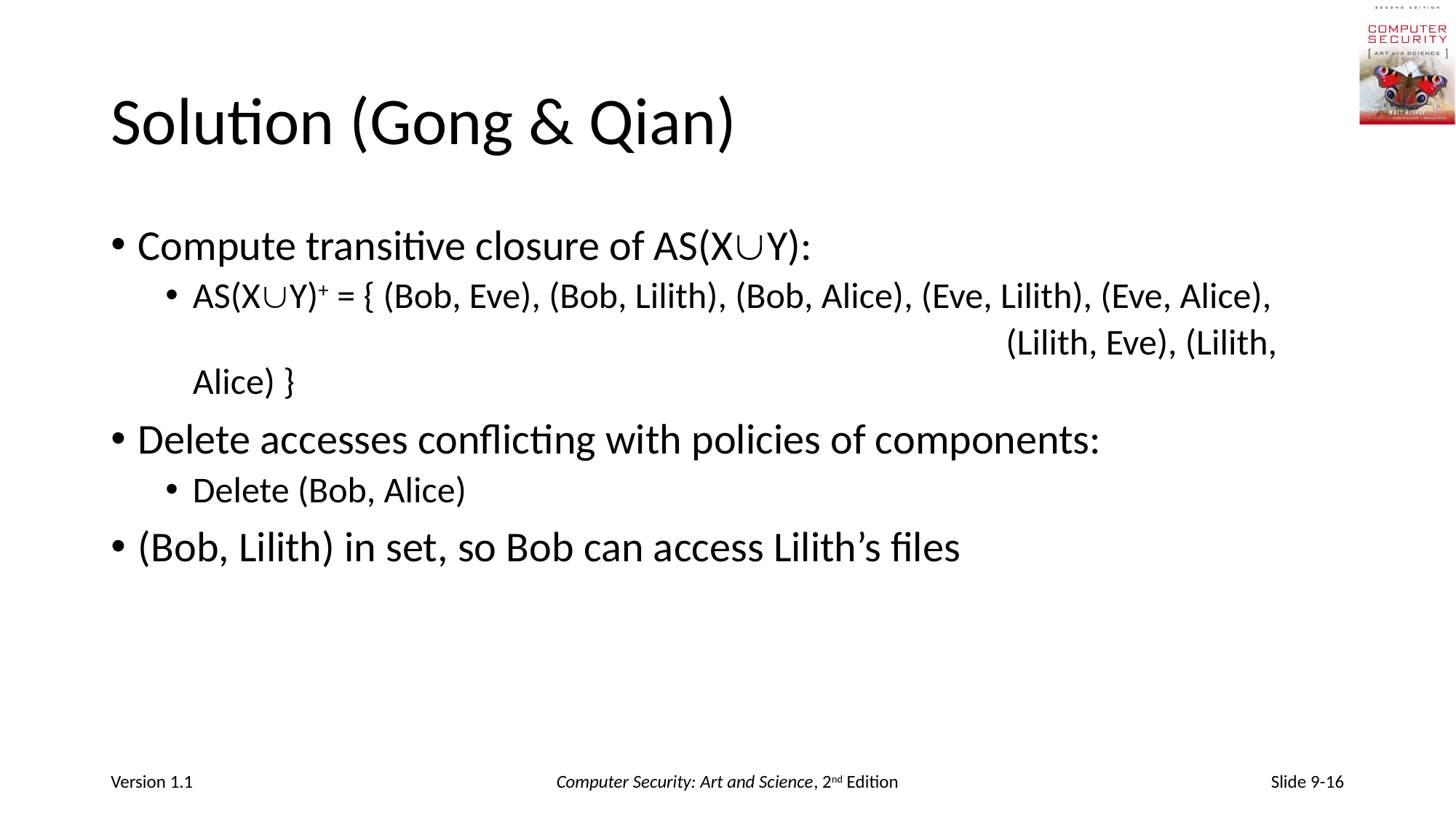

# Solution (Gong & Qian)
Compute transitive closure of AS(X∪Y):
AS(X∪Y)+ = { (Bob, Eve), (Bob, Lilith), (Bob, Alice), (Eve, Lilith), (Eve, Alice),
								      (Lilith, Eve), (Lilith, Alice) }
Delete accesses conflicting with policies of components:
Delete (Bob, Alice)
(Bob, Lilith) in set, so Bob can access Lilith’s files
Version 1.1
Computer Security: Art and Science, 2nd Edition
Slide 9-16